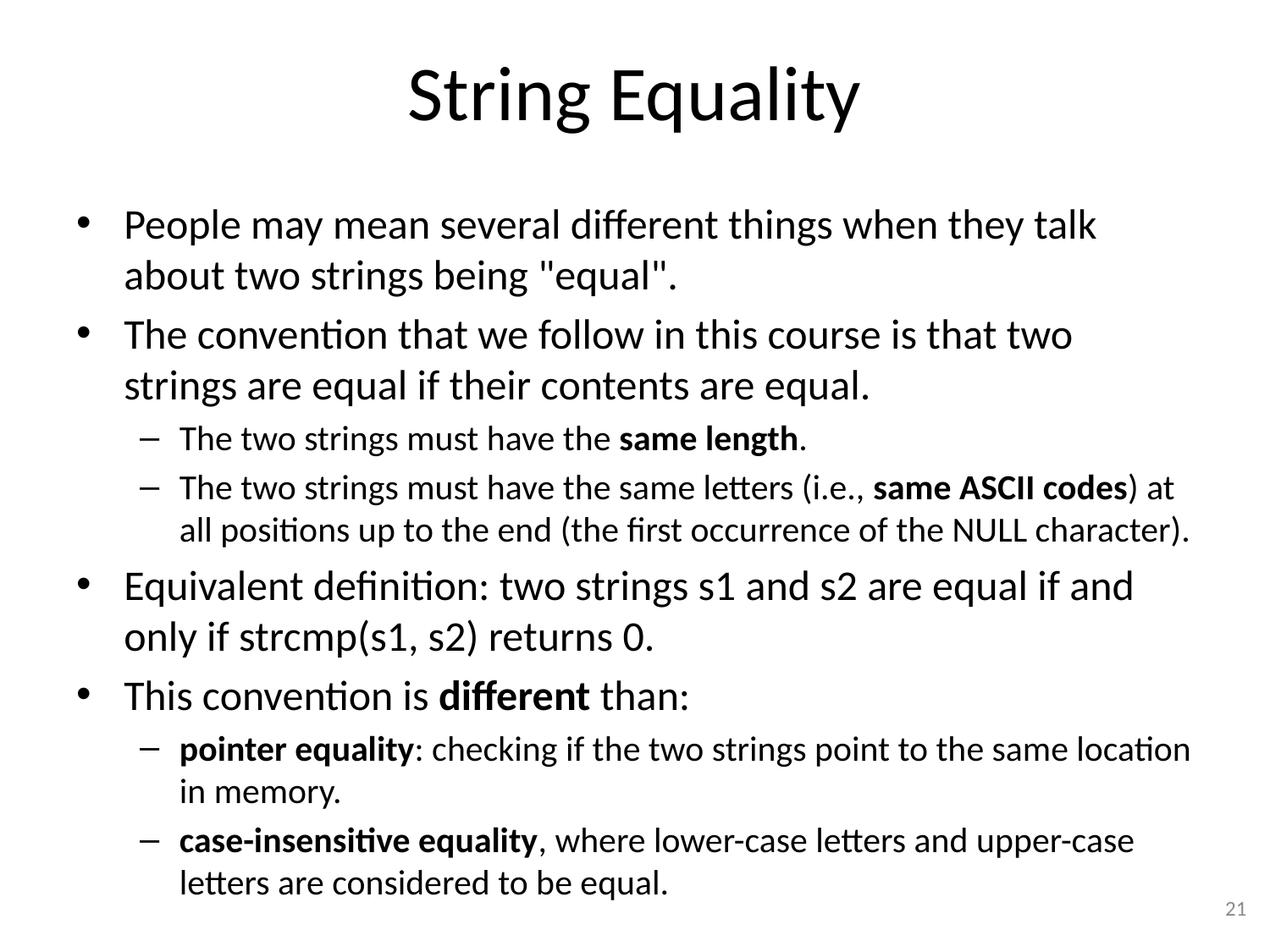

# String Equality
People may mean several different things when they talk about two strings being "equal".
The convention that we follow in this course is that two strings are equal if their contents are equal.
The two strings must have the same length.
The two strings must have the same letters (i.e., same ASCII codes) at all positions up to the end (the first occurrence of the NULL character).
Equivalent definition: two strings s1 and s2 are equal if and only if strcmp(s1, s2) returns 0.
This convention is different than:
pointer equality: checking if the two strings point to the same location in memory.
case-insensitive equality, where lower-case letters and upper-case letters are considered to be equal.
21